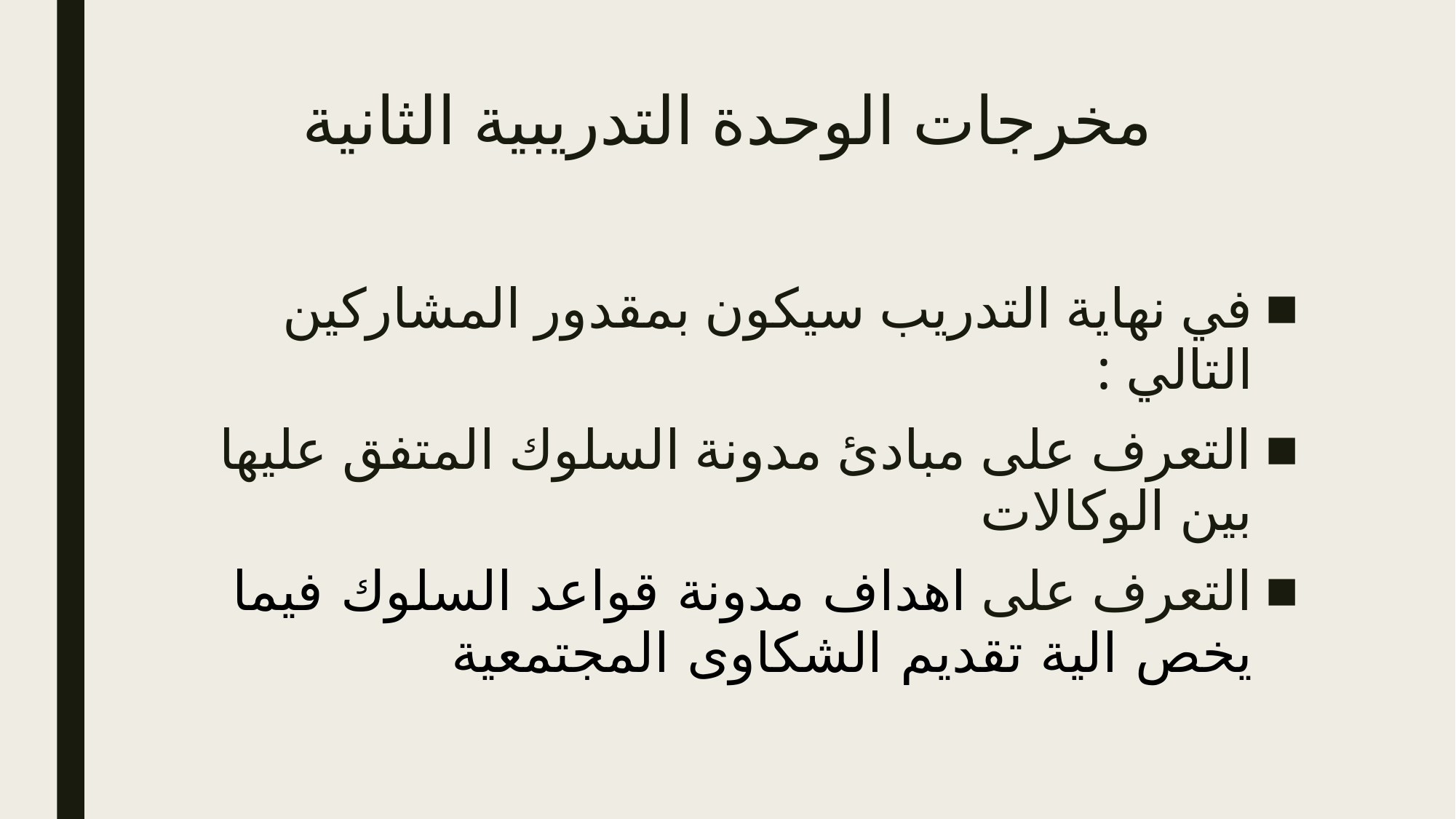

# مخرجات الوحدة التدريبية الثانية
في نهاية التدريب سيكون بمقدور المشاركين التالي :
التعرف على مبادئ مدونة السلوك المتفق عليها بين الوكالات
التعرف على اهداف مدونة قواعد السلوك فيما يخص الية تقديم الشكاوى المجتمعية